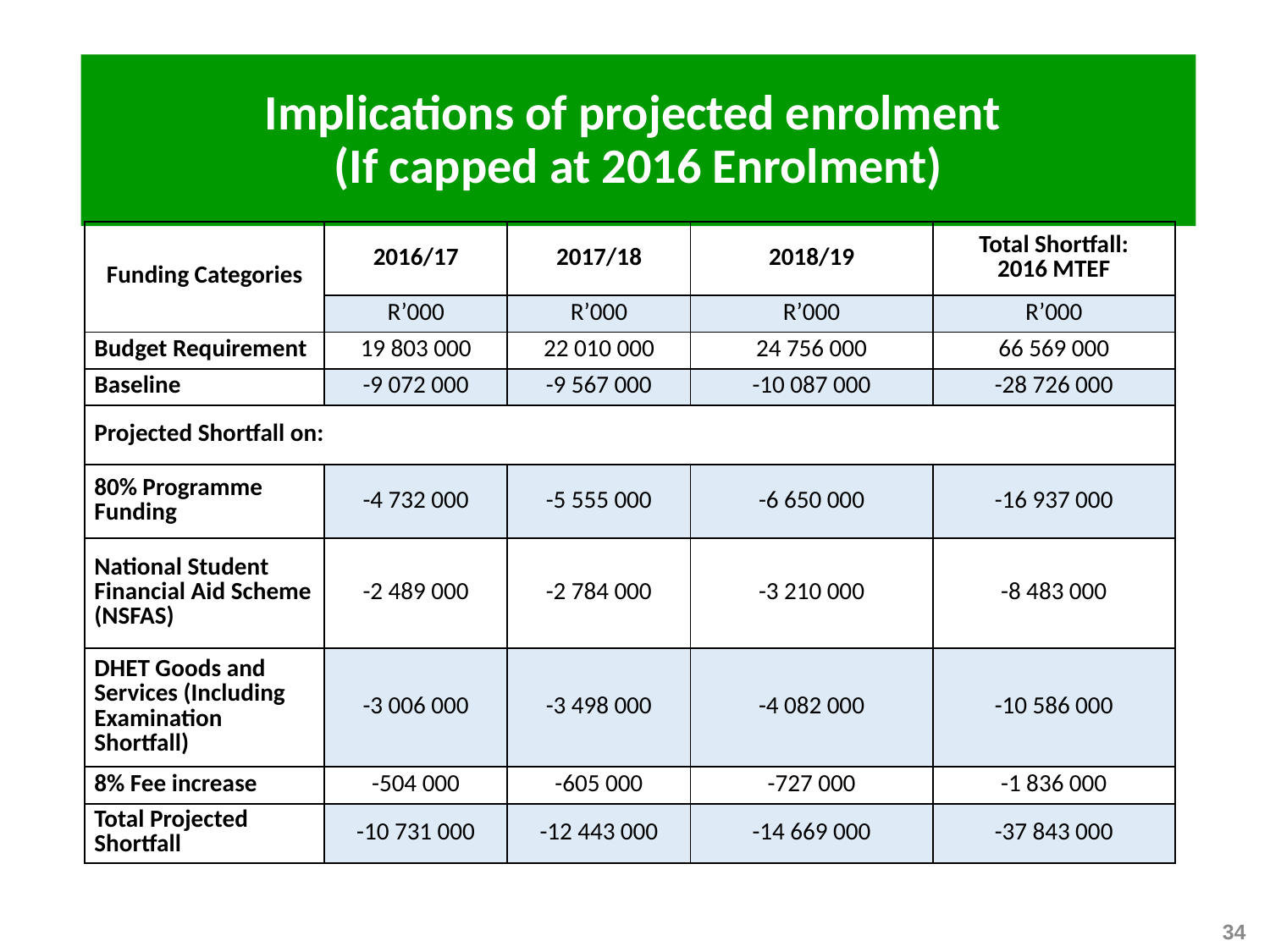

# Implications of projected enrolment (If capped at 2016 Enrolment)
| Funding Categories | 2016/17 | 2017/18 | 2018/19 | Total Shortfall: 2016 MTEF |
| --- | --- | --- | --- | --- |
|  | R’000 | R’000 | R’000 | R’000 |
| Budget Requirement | 19 803 000 | 22 010 000 | 24 756 000 | 66 569 000 |
| Baseline | -9 072 000 | -9 567 000 | -10 087 000 | -28 726 000 |
| Projected Shortfall on: |  |  |  |  |
| 80% Programme Funding | -4 732 000 | -5 555 000 | -6 650 000 | -16 937 000 |
| National Student Financial Aid Scheme (NSFAS) | -2 489 000 | -2 784 000 | -3 210 000 | -8 483 000 |
| DHET Goods and Services (Including Examination Shortfall) | -3 006 000 | -3 498 000 | -4 082 000 | -10 586 000 |
| 8% Fee increase | -504 000 | -605 000 | -727 000 | -1 836 000 |
| Total Projected Shortfall | -10 731 000 | -12 443 000 | -14 669 000 | -37 843 000 |
34